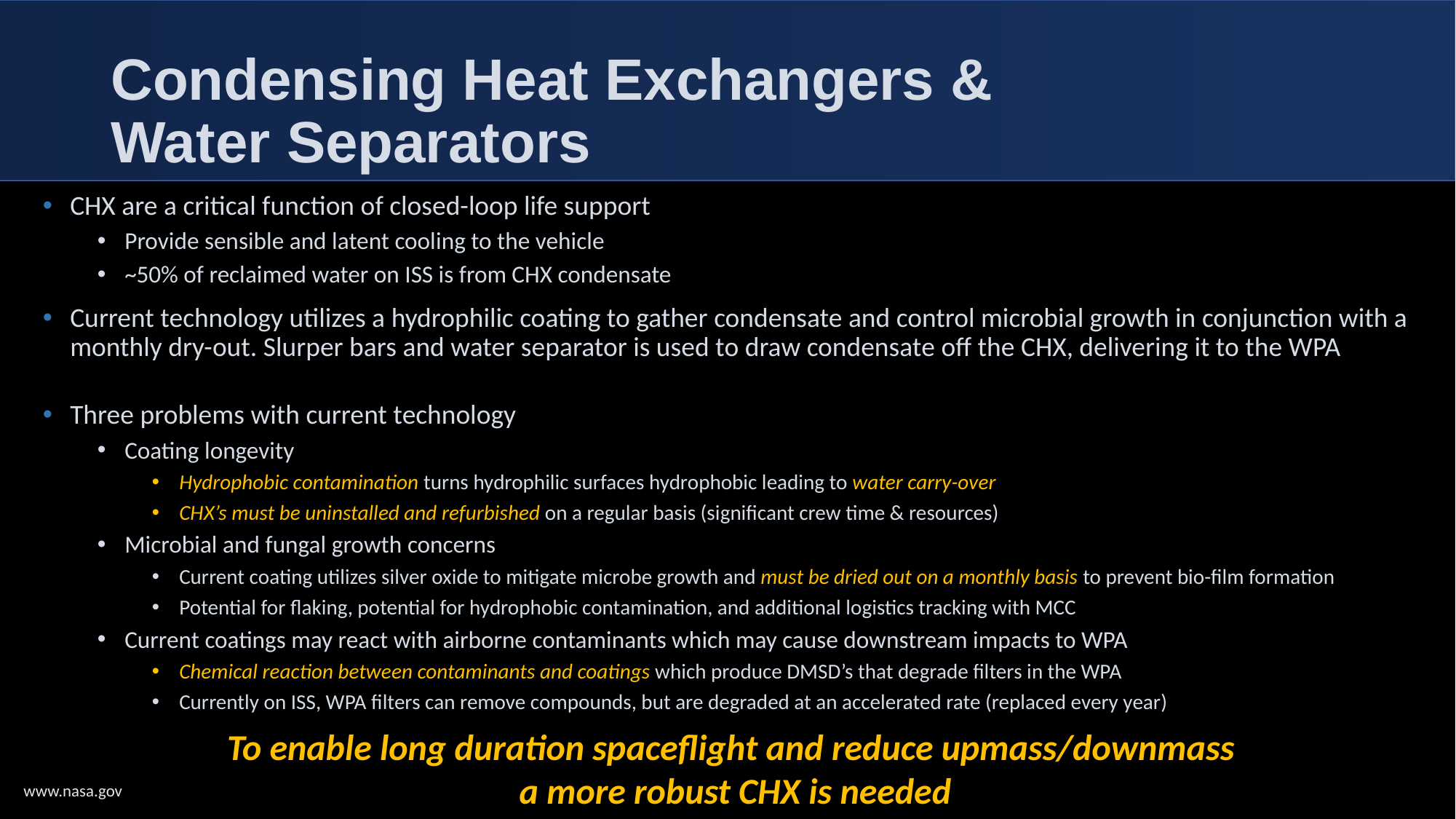

# Condensing Heat Exchangers & Water Separators
CHX are a critical function of closed-loop life support
Provide sensible and latent cooling to the vehicle
~50% of reclaimed water on ISS is from CHX condensate
Current technology utilizes a hydrophilic coating to gather condensate and control microbial growth in conjunction with a monthly dry-out. Slurper bars and water separator is used to draw condensate off the CHX, delivering it to the WPA

Three problems with current technology
Coating longevity
Hydrophobic contamination turns hydrophilic surfaces hydrophobic leading to water carry-over
CHX’s must be uninstalled and refurbished on a regular basis (significant crew time & resources)
Microbial and fungal growth concerns
Current coating utilizes silver oxide to mitigate microbe growth and must be dried out on a monthly basis to prevent bio-film formation
Potential for flaking, potential for hydrophobic contamination, and additional logistics tracking with MCC
Current coatings may react with airborne contaminants which may cause downstream impacts to WPA
Chemical reaction between contaminants and coatings which produce DMSD’s that degrade filters in the WPA
Currently on ISS, WPA filters can remove compounds, but are degraded at an accelerated rate (replaced every year)

To enable long duration spaceflight and reduce upmass/downmass
a more robust CHX is needed